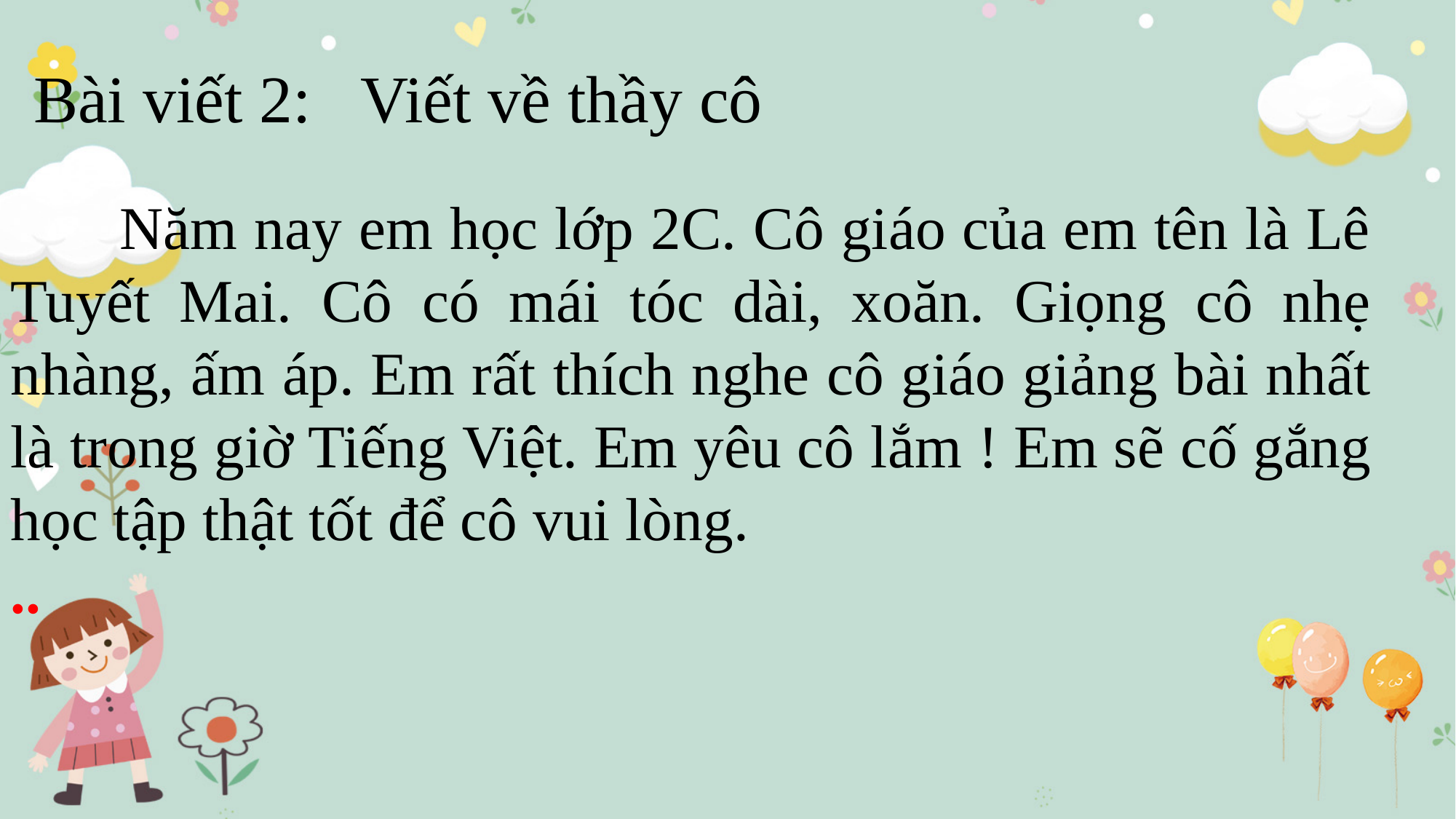

# Bài viết 2:   Viết về thầy cô
	Năm nay em học lớp 2C. Cô giáo của em tên là Lê Tuyết Mai. Cô có mái tóc dài, xoăn. Giọng cô nhẹ nhàng, ấm áp. Em rất thích nghe cô giáo giảng bài nhất là trong giờ Tiếng Việt. Em yêu cô lắm ! Em sẽ cố gắng học tập thật tốt để cô vui lòng.
..